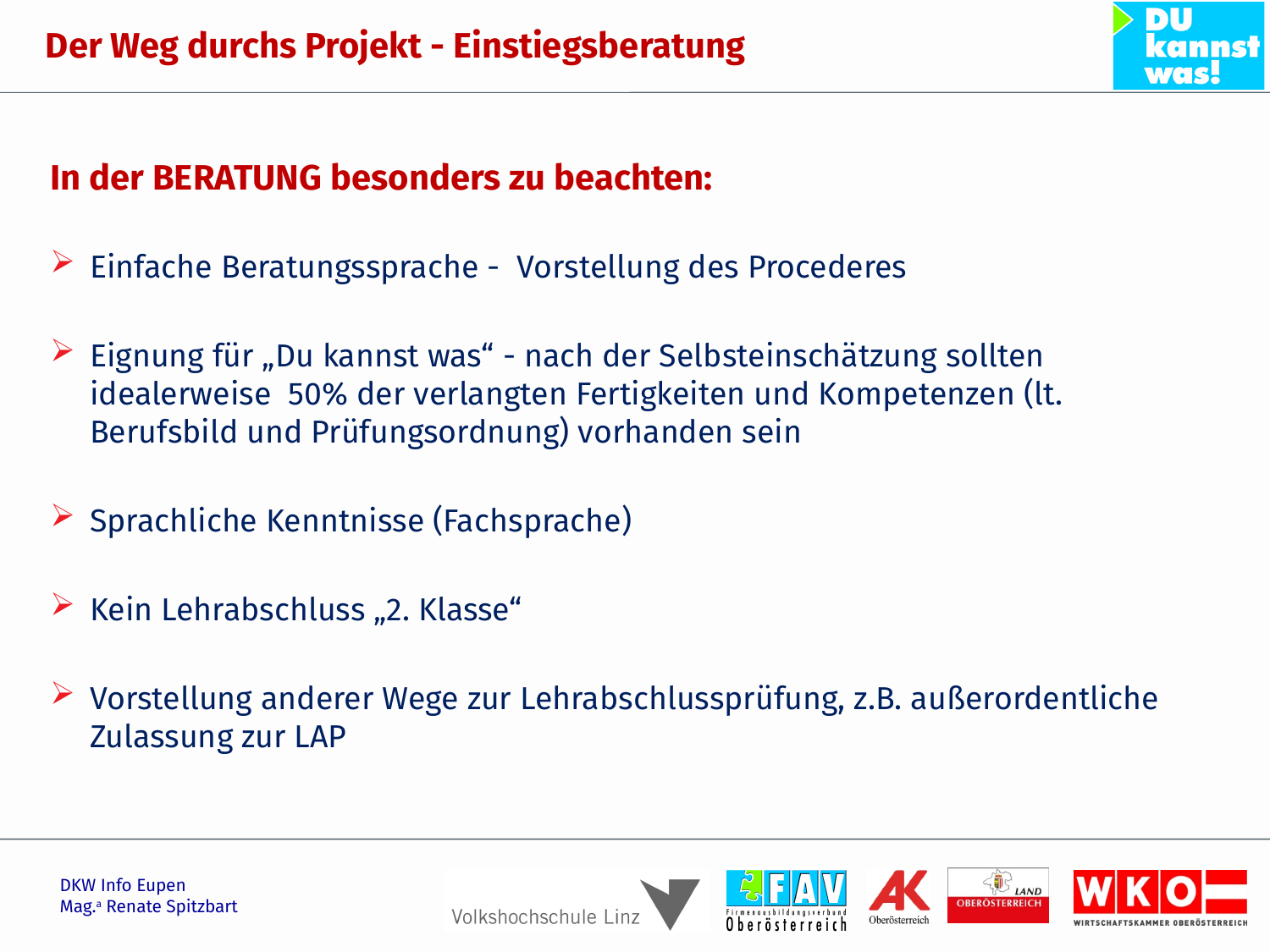

Der Weg durchs Projekt - Einstiegsberatung
In der BERATUNG besonders zu beachten:
Einfache Beratungssprache -  Vorstellung des Procederes

Eignung für „Du kannst was“ - nach der Selbsteinschätzung sollten idealerweise  50% der verlangten Fertigkeiten und Kompetenzen (lt. Berufsbild und Prüfungsordnung) vorhanden sein

Sprachliche Kenntnisse (Fachsprache)

Kein Lehrabschluss „2. Klasse“

Vorstellung anderer Wege zur Lehrabschlussprüfung, z.B. außerordentliche Zulassung zur LAP